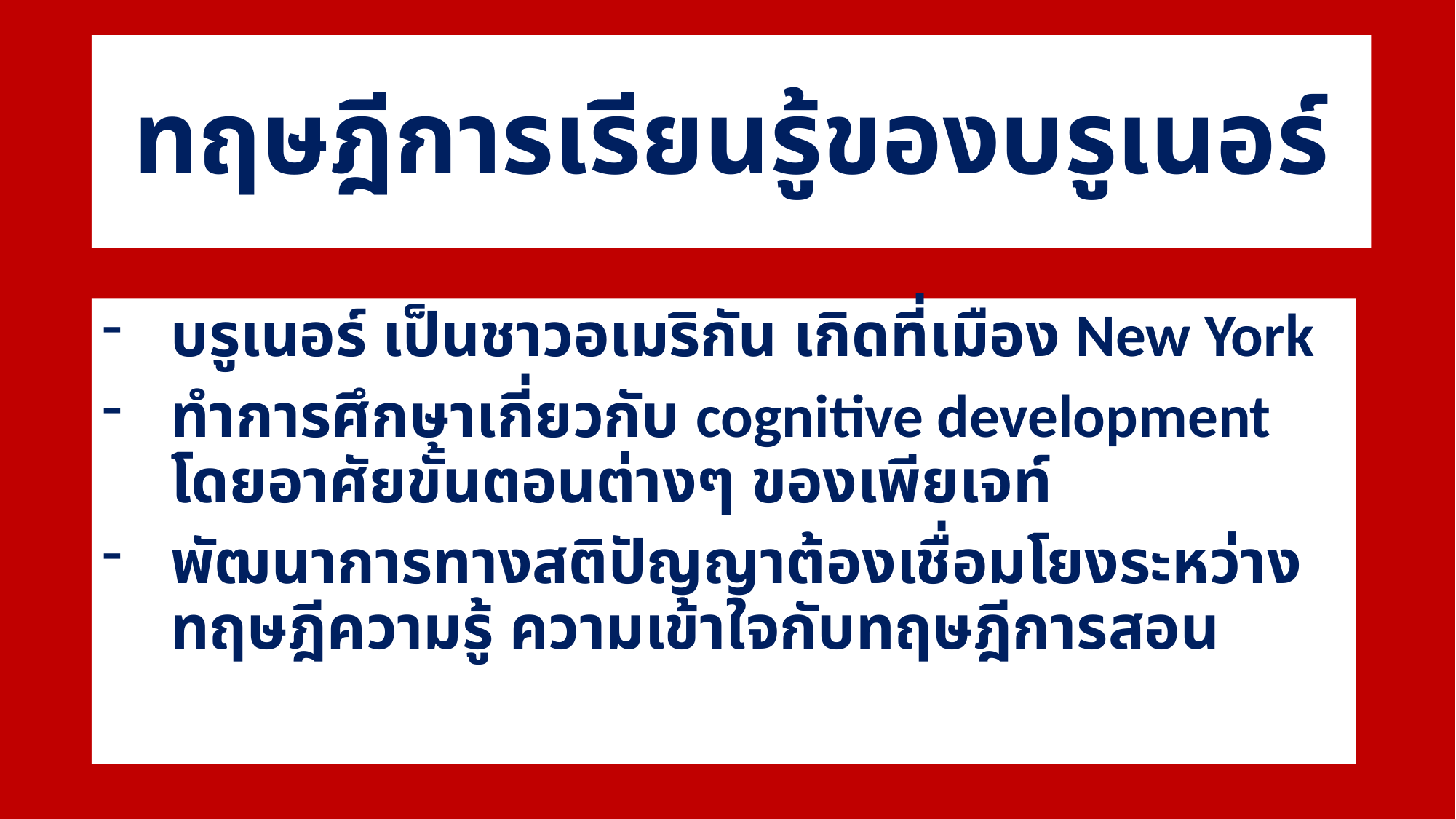

# ทฤษฎีการเรียนรู้ของบรูเนอร์
บรูเนอร์ เป็นชาวอเมริกัน เกิดที่เมือง New York
ทำการศึกษาเกี่ยวกับ cognitive development โดยอาศัยขั้นตอนต่างๆ ของเพียเจท์
พัฒนาการทางสติปัญญาต้องเชื่อมโยงระหว่างทฤษฎีความรู้ ความเข้าใจกับทฤษฎีการสอน